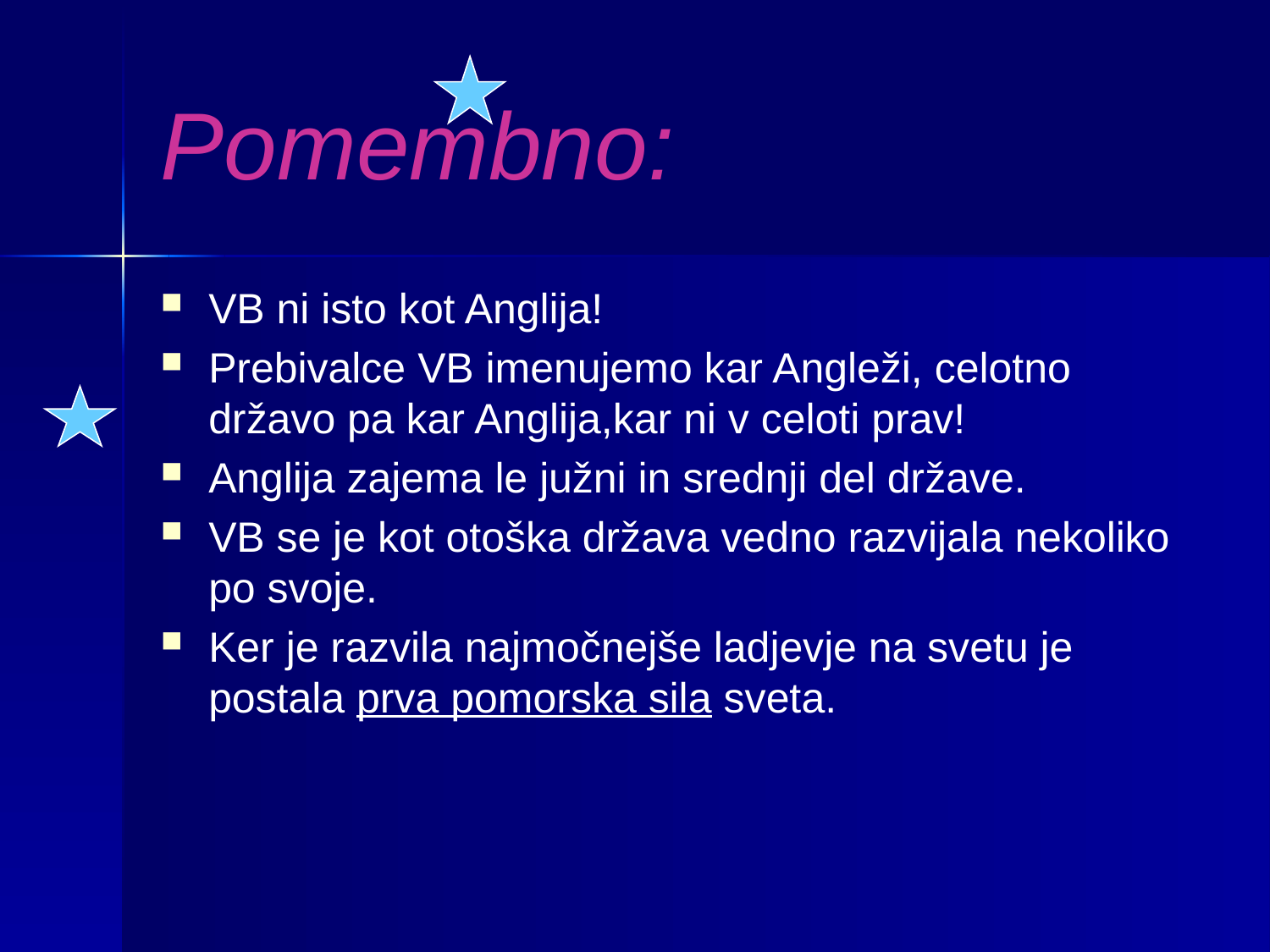

# Pomembno:

VB ni isto kot Anglija!
Prebivalce VB imenujemo kar Angleži, celotno državo pa kar Anglija,kar ni v celoti prav!
Anglija zajema le južni in srednji del države.
VB se je kot otoška država vedno razvijala nekoliko po svoje.
Ker je razvila najmočnejše ladjevje na svetu je postala prva pomorska sila sveta.